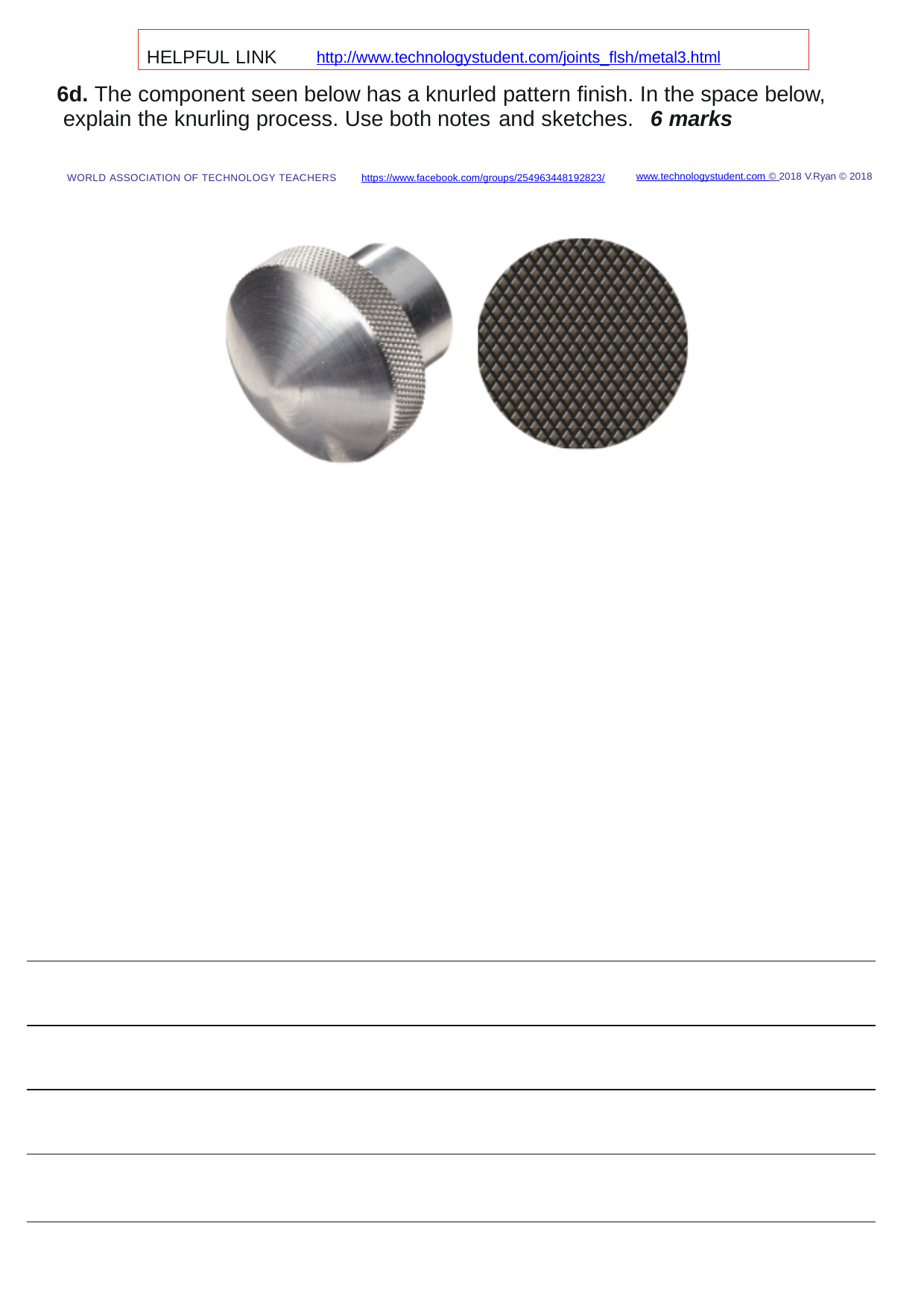

HELPFUL LINK	http://www.technologystudent.com/joints_ﬂsh/metal3.html
6d. The component seen below has a knurled pattern ﬁnish. In the space below,  explain the knurling process. Use both notes and sketches.	6 marks
www.technologystudent.com © 2018 V.Ryan © 2018
https://www.facebook.com/groups/254963448192823/
WORLD ASSOCIATION OF TECHNOLOGY TEACHERS